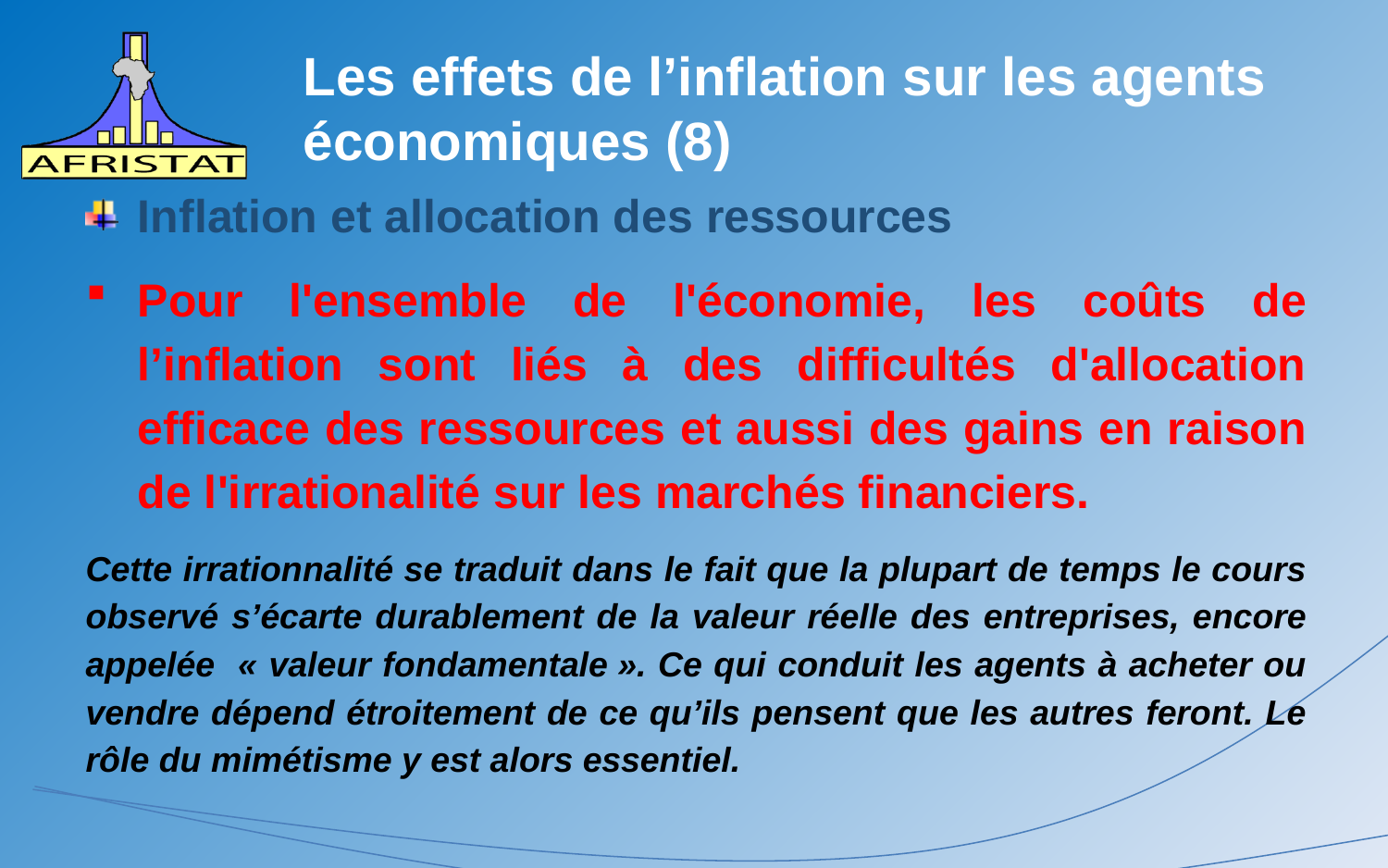

# Les effets de l’inflation sur les agents économiques (8)
Inflation et allocation des ressources
Pour l'ensemble de l'économie, les coûts de l’inflation sont liés à des difficultés d'allocation efficace des ressources et aussi des gains en raison de l'irrationalité sur les marchés financiers.
Cette irrationnalité se traduit dans le fait que la plupart de temps le cours observé s’écarte durablement de la valeur réelle des entreprises, encore appelée  « valeur fondamentale ». Ce qui conduit les agents à acheter ou vendre dépend étroitement de ce qu’ils pensent que les autres feront. Le rôle du mimétisme y est alors essentiel.